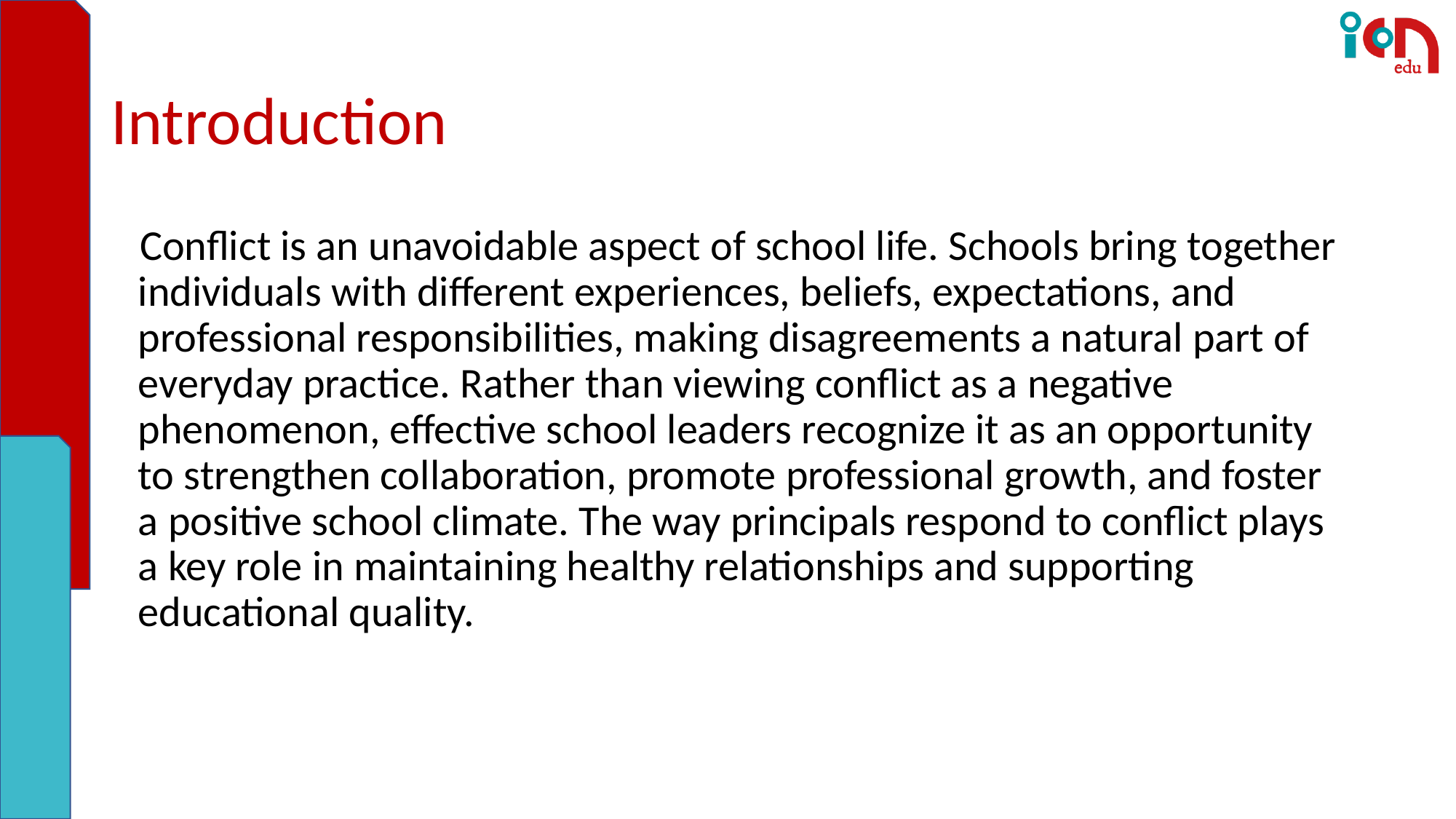

# Introduction
   Conflict is an unavoidable aspect of school life. Schools bring together individuals with different experiences, beliefs, expectations, and professional responsibilities, making disagreements a natural part of everyday practice. Rather than viewing conflict as a negative phenomenon, effective school leaders recognize it as an opportunity to strengthen collaboration, promote professional growth, and foster a positive school climate. The way principals respond to conflict plays a key role in maintaining healthy relationships and supporting educational quality.